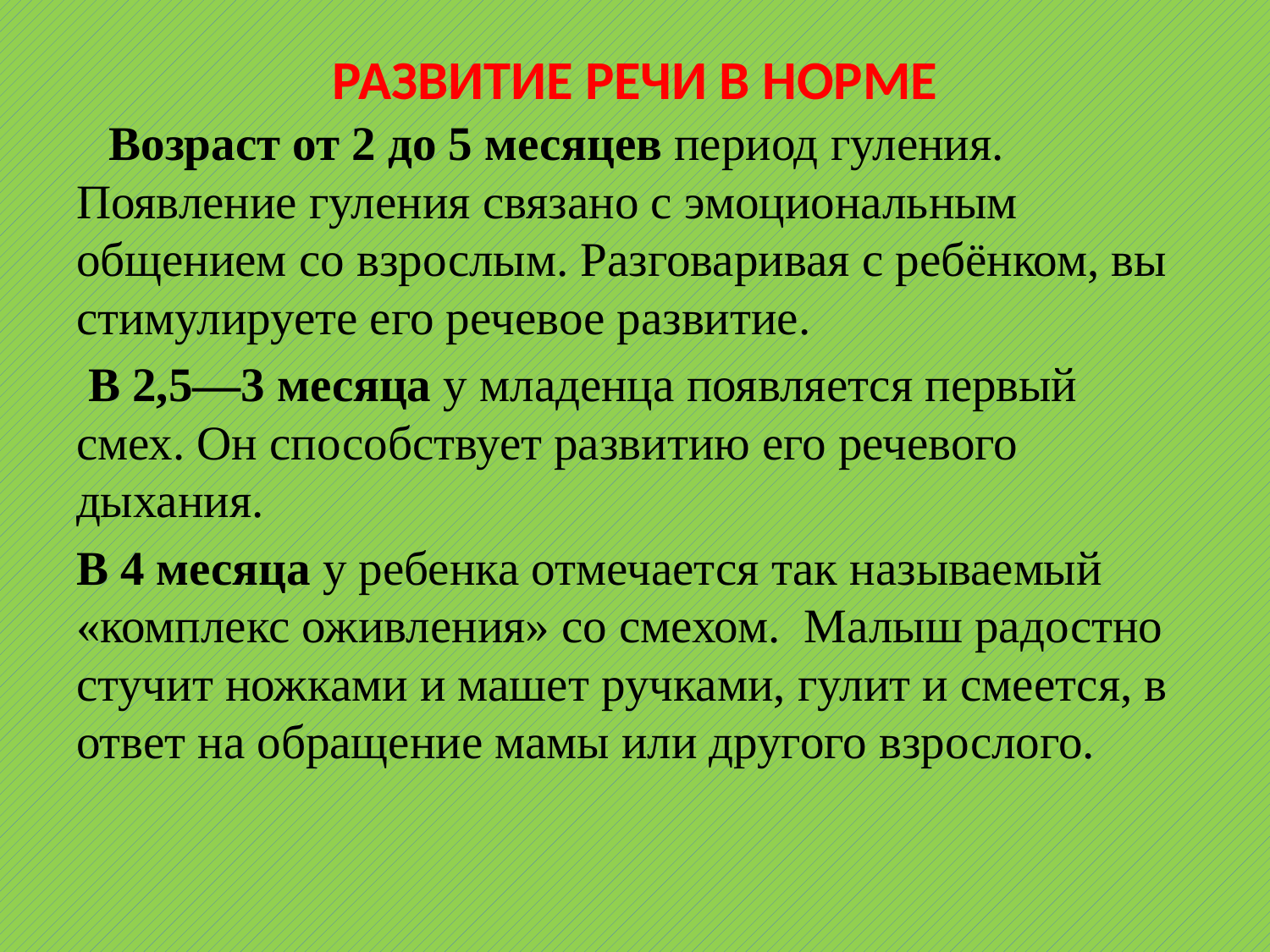

# РАЗВИТИЕ РЕЧИ В НОРМЕ
    Возраст от 2 до 5 месяцев период гуления. Появление гуления связано с эмоциональным общением со взрослым. Разговаривая с ребёнком, вы стимулируете его речевое развитие.
 В 2,5—3 месяца у младенца появляется первый смех. Он способствует развитию его речевого дыхания.
В 4 месяца у ребенка отмечается так называемый «комплекс оживления» со смехом.  Малыш радостно стучит ножками и машет ручками, гулит и смеется, в ответ на обращение мамы или другого взрослого.